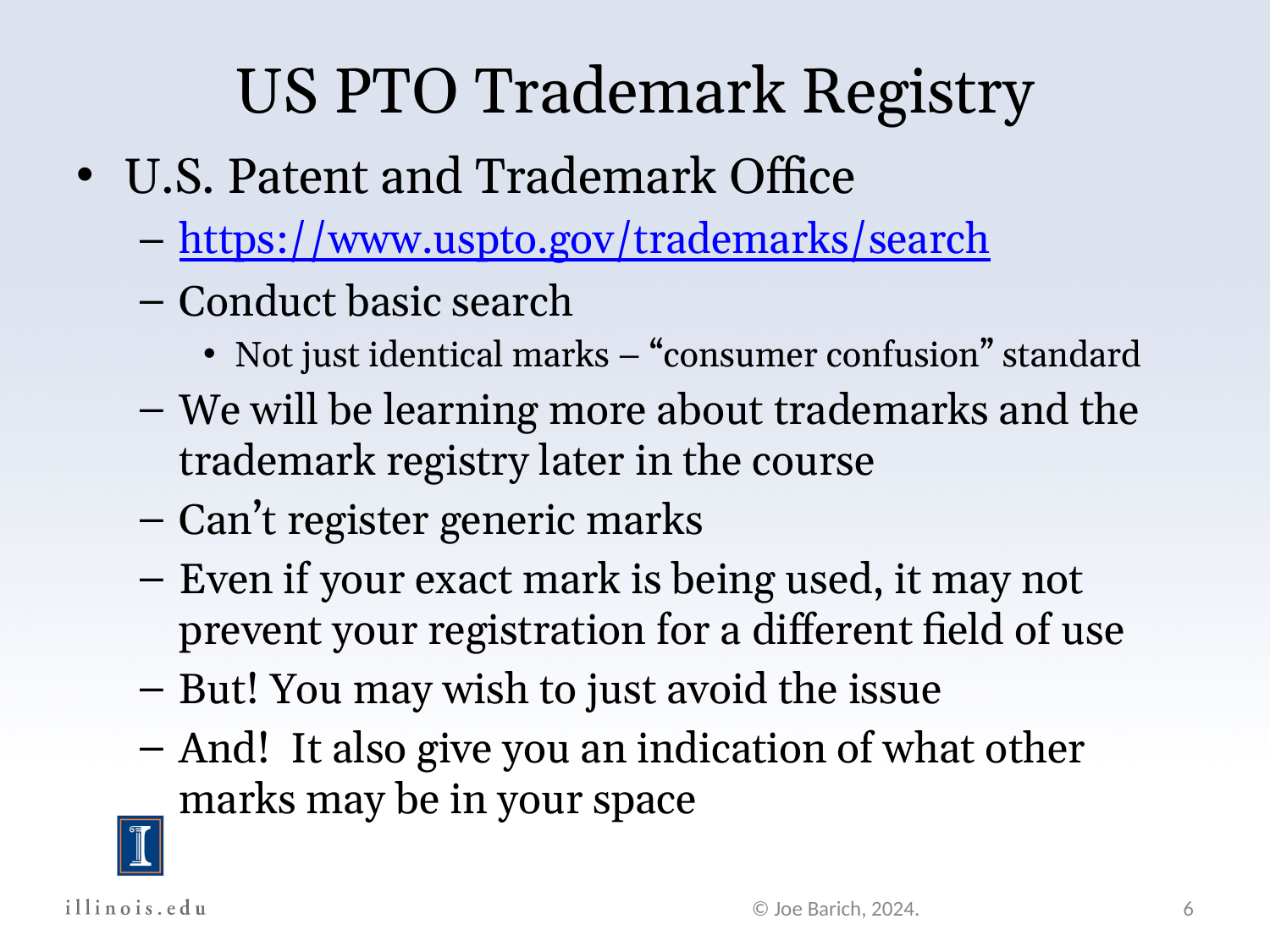

# US PTO Trademark Registry
U.S. Patent and Trademark Office
https://www.uspto.gov/trademarks/search
Conduct basic search
Not just identical marks – “consumer confusion” standard
We will be learning more about trademarks and the trademark registry later in the course
Can’t register generic marks
Even if your exact mark is being used, it may not prevent your registration for a different field of use
But! You may wish to just avoid the issue
And!  It also give you an indication of what other marks may be in your space
© Joe Barich, 2024.
6